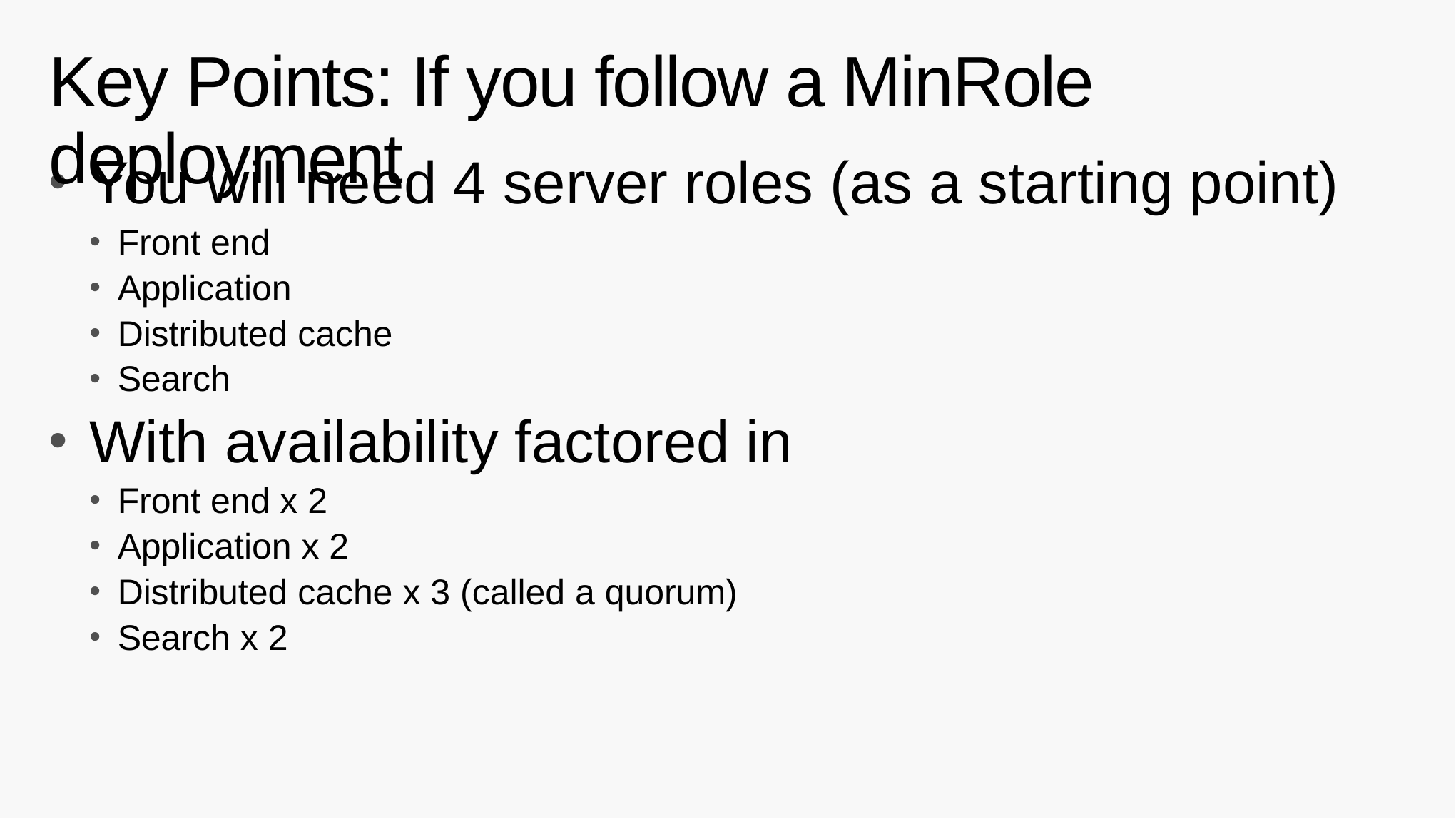

# Key Points: If you follow a MinRole deployment
You will need 4 server roles (as a starting point)
Front end
Application
Distributed cache
Search
With availability factored in
Front end x 2
Application x 2
Distributed cache x 3 (called a quorum)
Search x 2